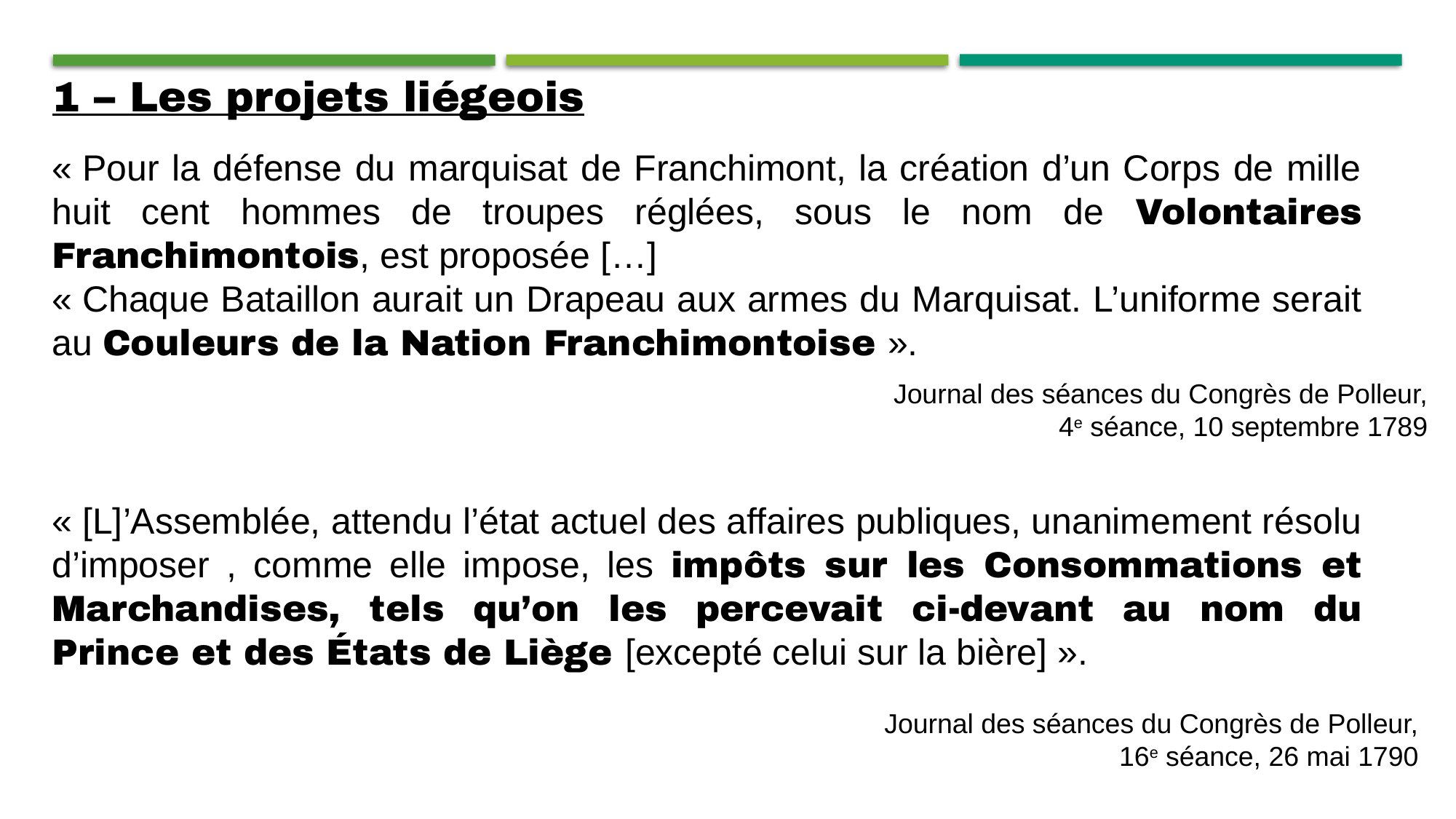

1 – Les projets liégeois
« Pour la défense du marquisat de Franchimont, la création d’un Corps de mille huit cent hommes de troupes réglées, sous le nom de Volontaires Franchimontois, est proposée […]
« Chaque Bataillon aurait un Drapeau aux armes du Marquisat. L’uniforme serait au Couleurs de la Nation Franchimontoise ».
Journal des séances du Congrès de Polleur, 4e séance, 10 septembre 1789
« [L]’Assemblée, attendu l’état actuel des affaires publiques, unanimement résolu d’imposer , comme elle impose, les impôts sur les Consommations et Marchandises, tels qu’on les percevait ci-devant au nom du Prince et des États de Liège [excepté celui sur la bière] ».
Journal des séances du Congrès de Polleur, 16e séance, 26 mai 1790